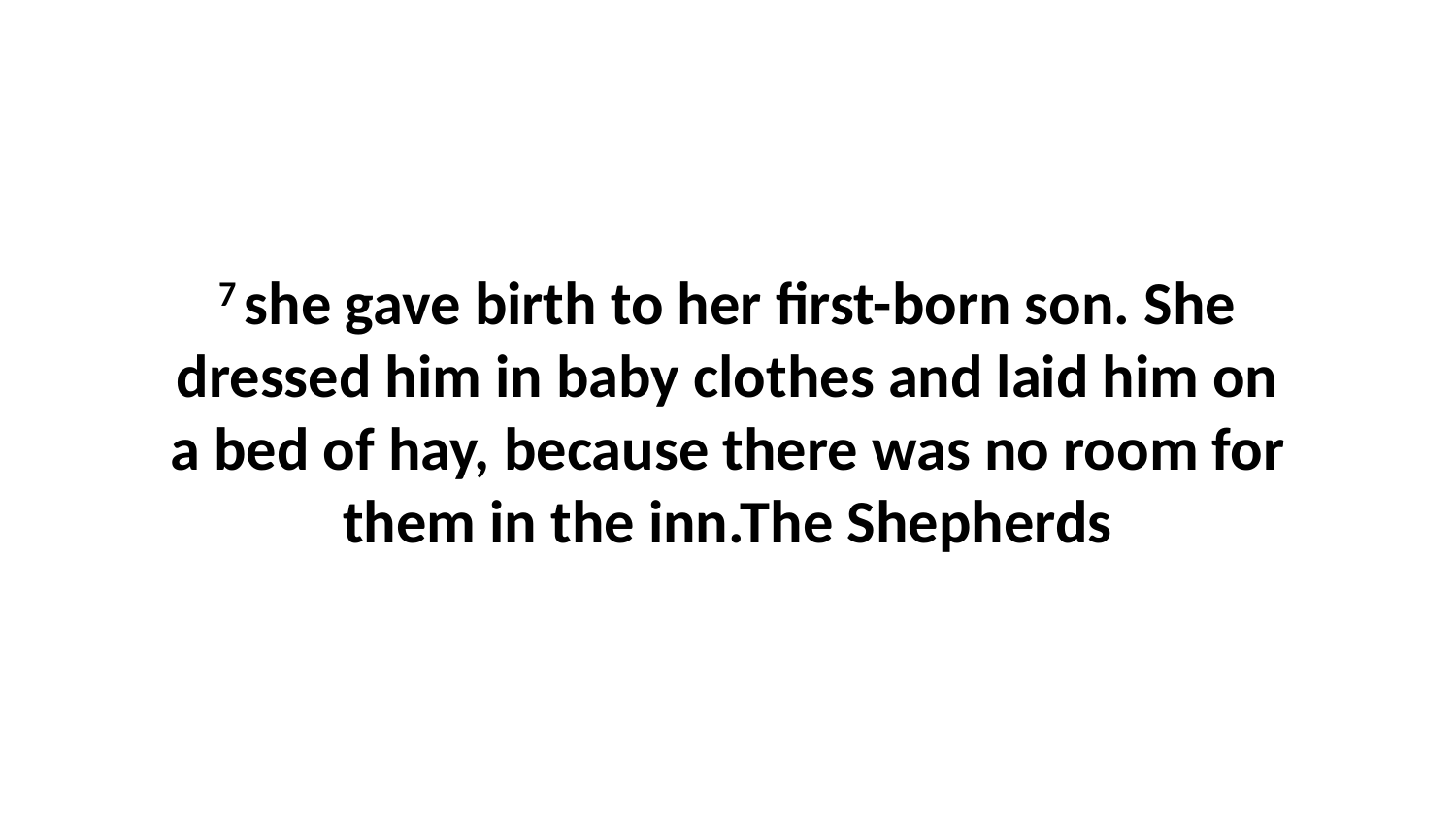

7 she gave birth to her first-born son. She dressed him in baby clothes and laid him on a bed of hay, because there was no room for them in the inn.The Shepherds